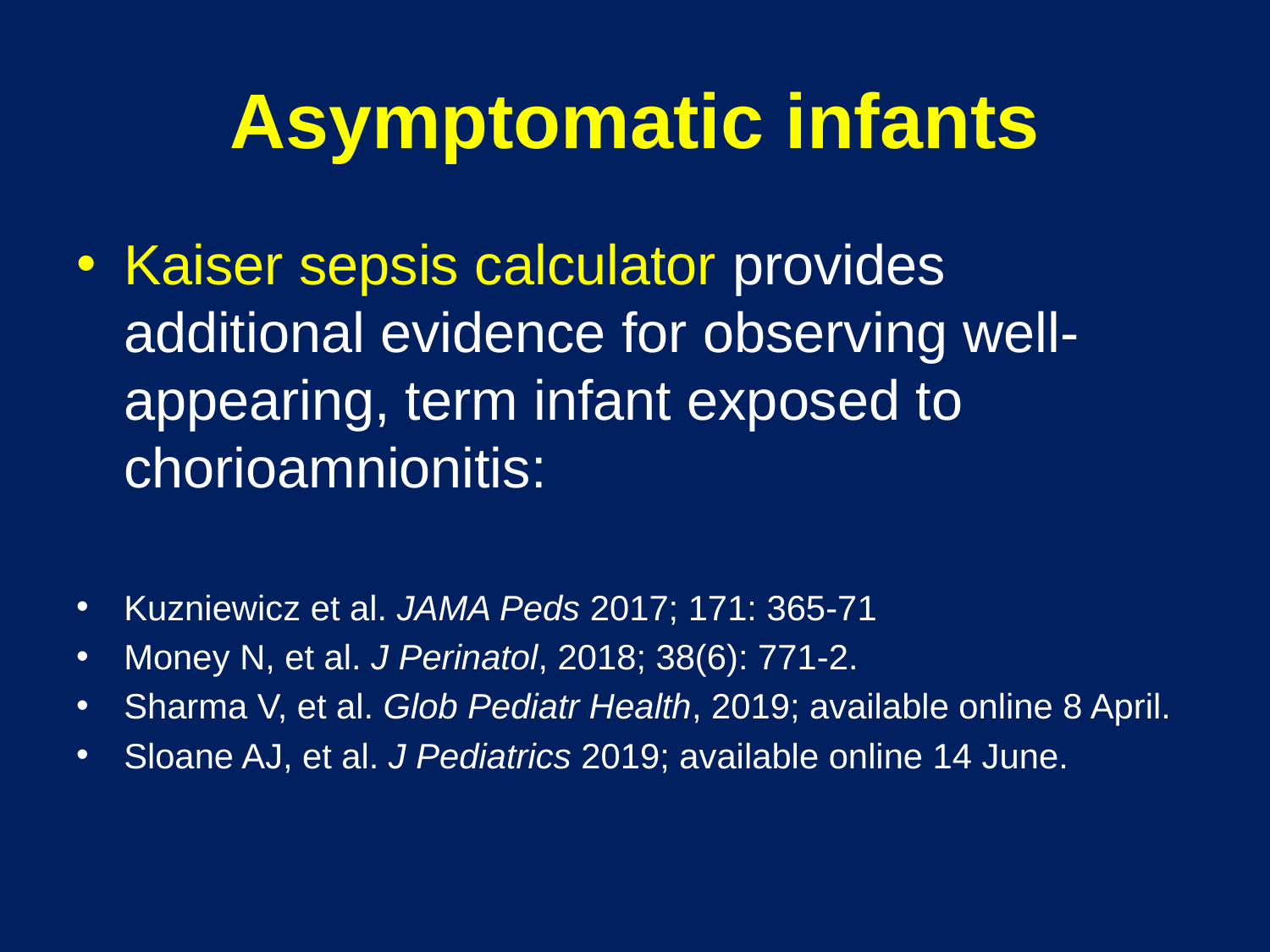

# Asymptomatic infants
Kaiser sepsis calculator provides additional evidence for observing well-appearing, term infant exposed to chorioamnionitis:

Kuzniewicz et al. JAMA Peds 2017; 171: 365-71
Money N, et al. J Perinatol, 2018; 38(6): 771-2.
Sharma V, et al. Glob Pediatr Health, 2019; available online 8 April.
Sloane AJ, et al. J Pediatrics 2019; available online 14 June.